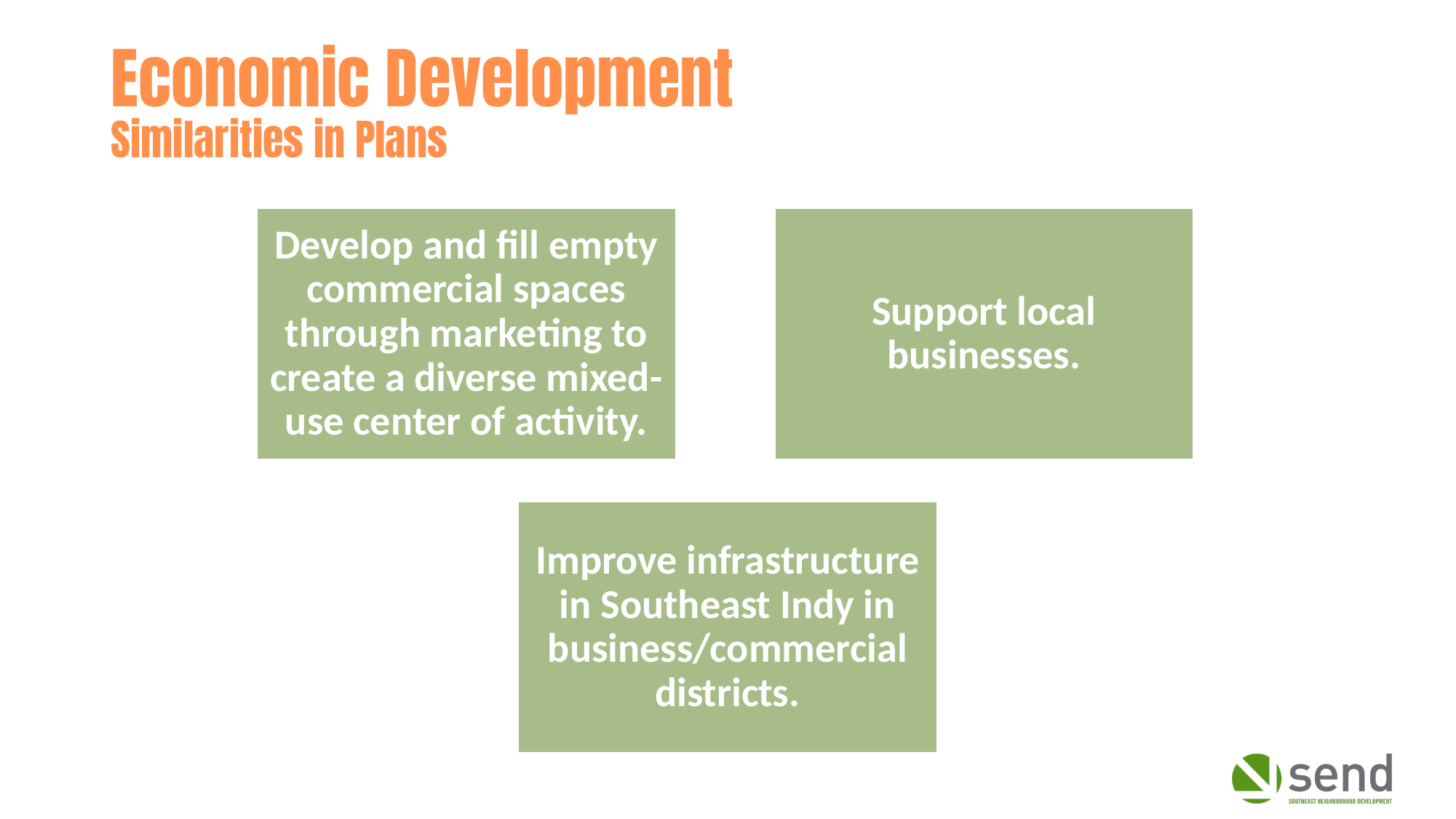

Economic Development
Similarities in Plans
Develop and fill empty commercial spaces through marketing to create a diverse mixed-use center of activity.
Support local businesses.
Improve infrastructure in Southeast Indy in business/commercial districts.